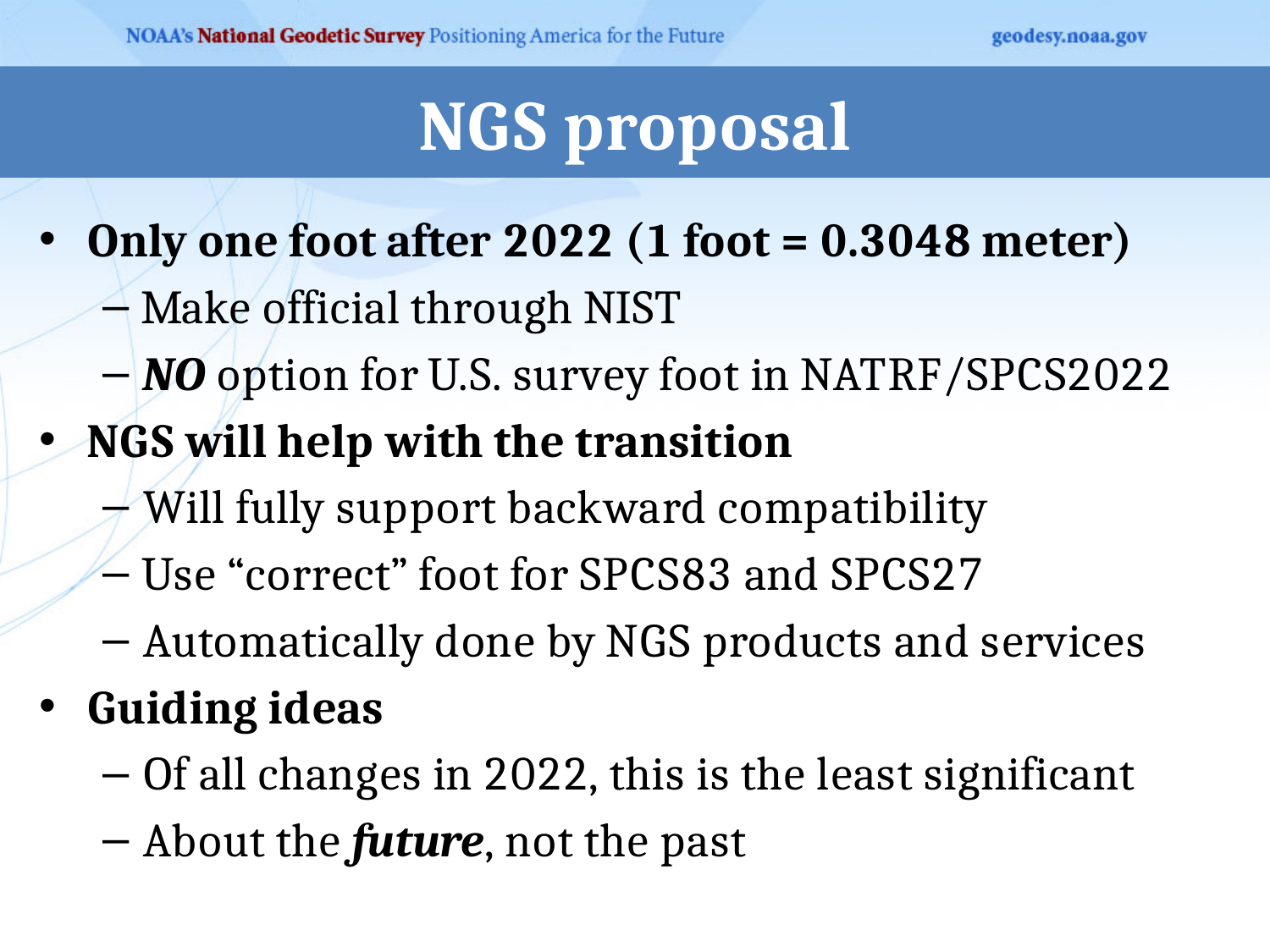

# NGS proposal
Only one foot after 2022 (1 foot = 0.3048 meter)
Make official through NIST
NO option for U.S. survey foot in NATRF/SPCS2022
NGS will help with the transition
Will fully support backward compatibility
Use “correct” foot for SPCS83 and SPCS27
Automatically done by NGS products and services
Guiding ideas
Of all changes in 2022, this is the least significant
About the future, not the past